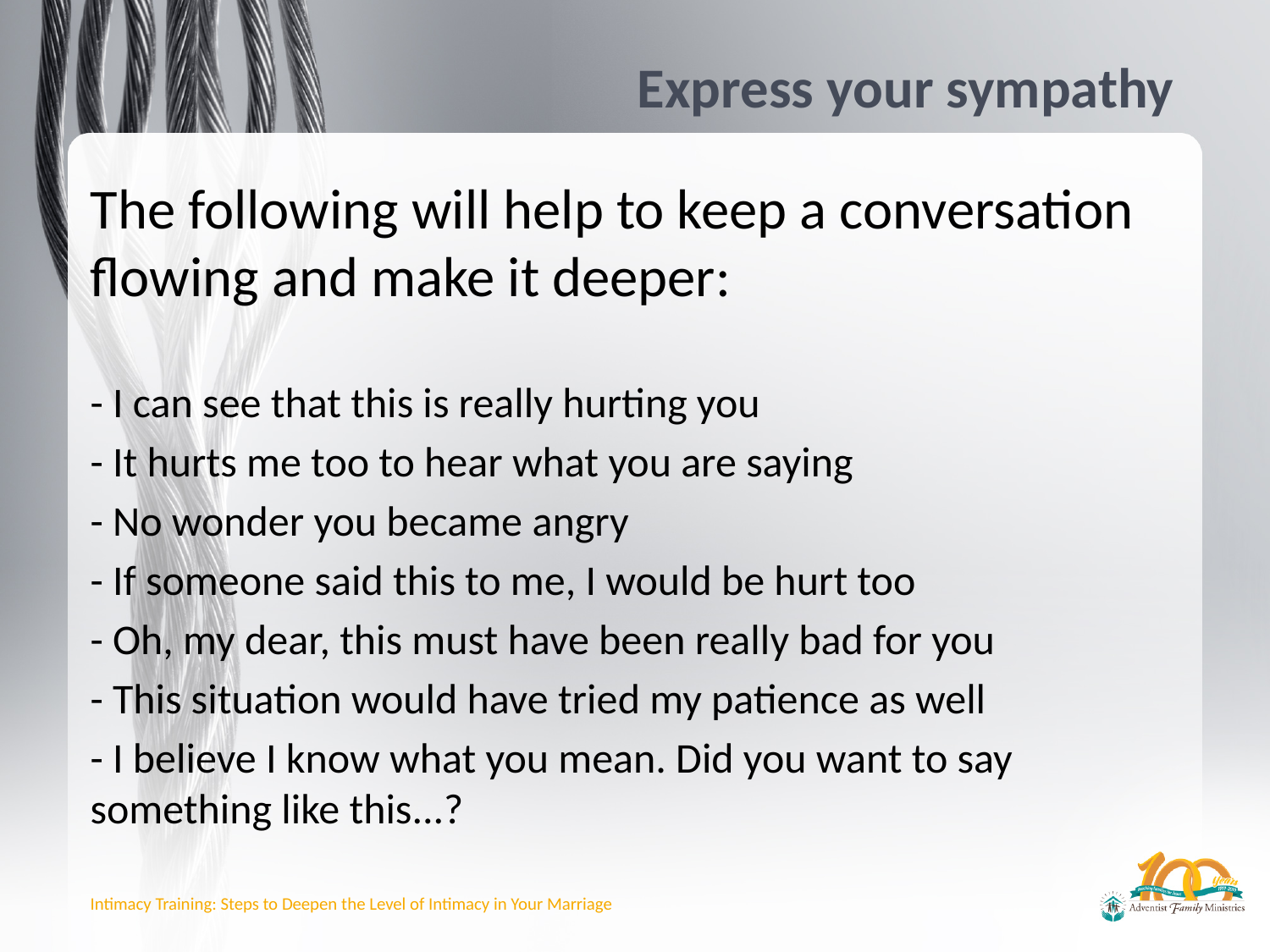

# Express your sympathy
The following will help to keep a conversation flowing and make it deeper:

- I can see that this is really hurting you
- It hurts me too to hear what you are saying
- No wonder you became angry
- If someone said this to me, I would be hurt too
- Oh, my dear, this must have been really bad for you
- This situation would have tried my patience as well
- I believe I know what you mean. Did you want to say      something like this...?